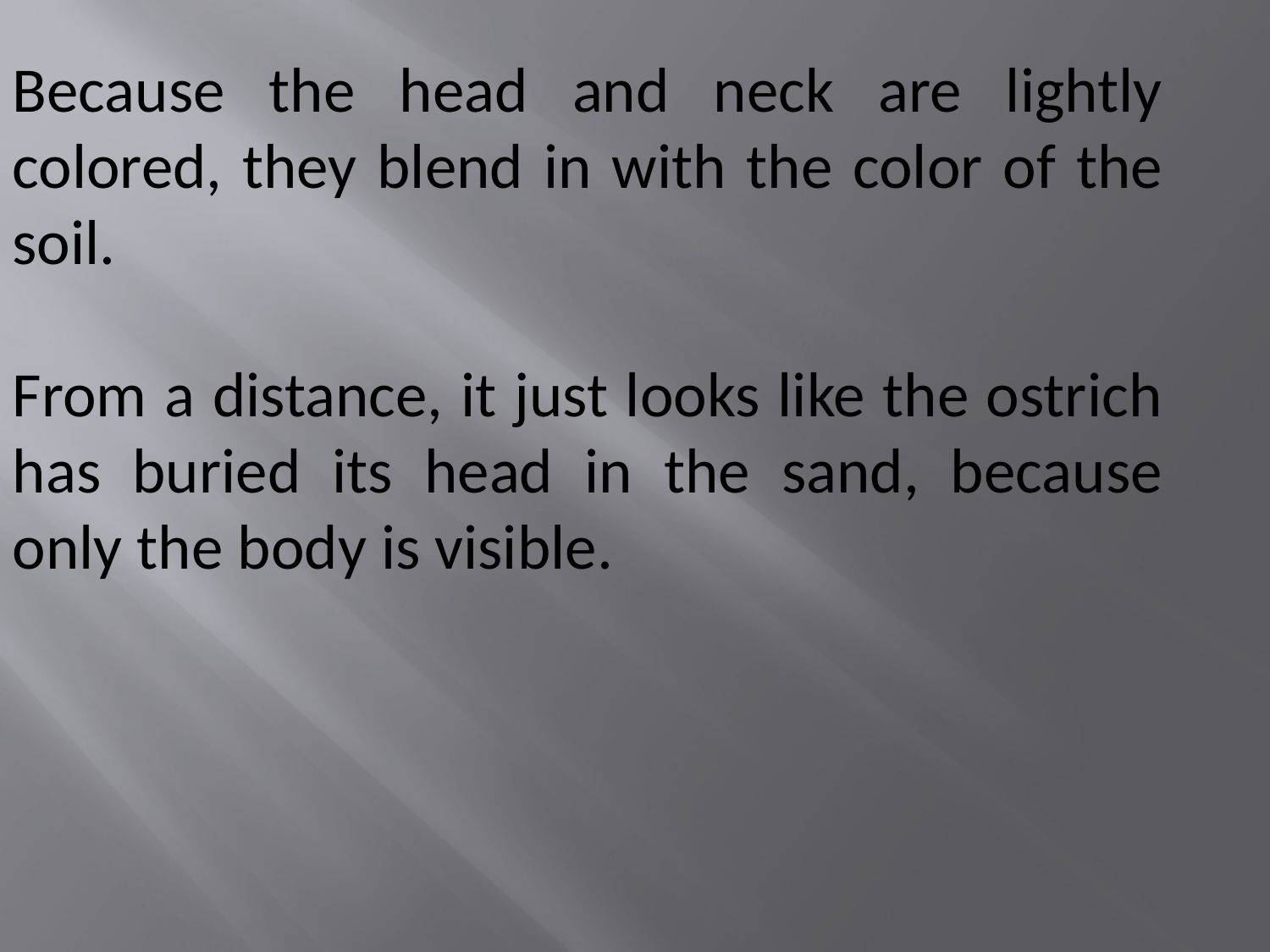

Because the head and neck are lightly colored, they blend in with the color of the soil.

From a distance, it just looks like the ostrich has buried its head in the sand, because only the body is visible.